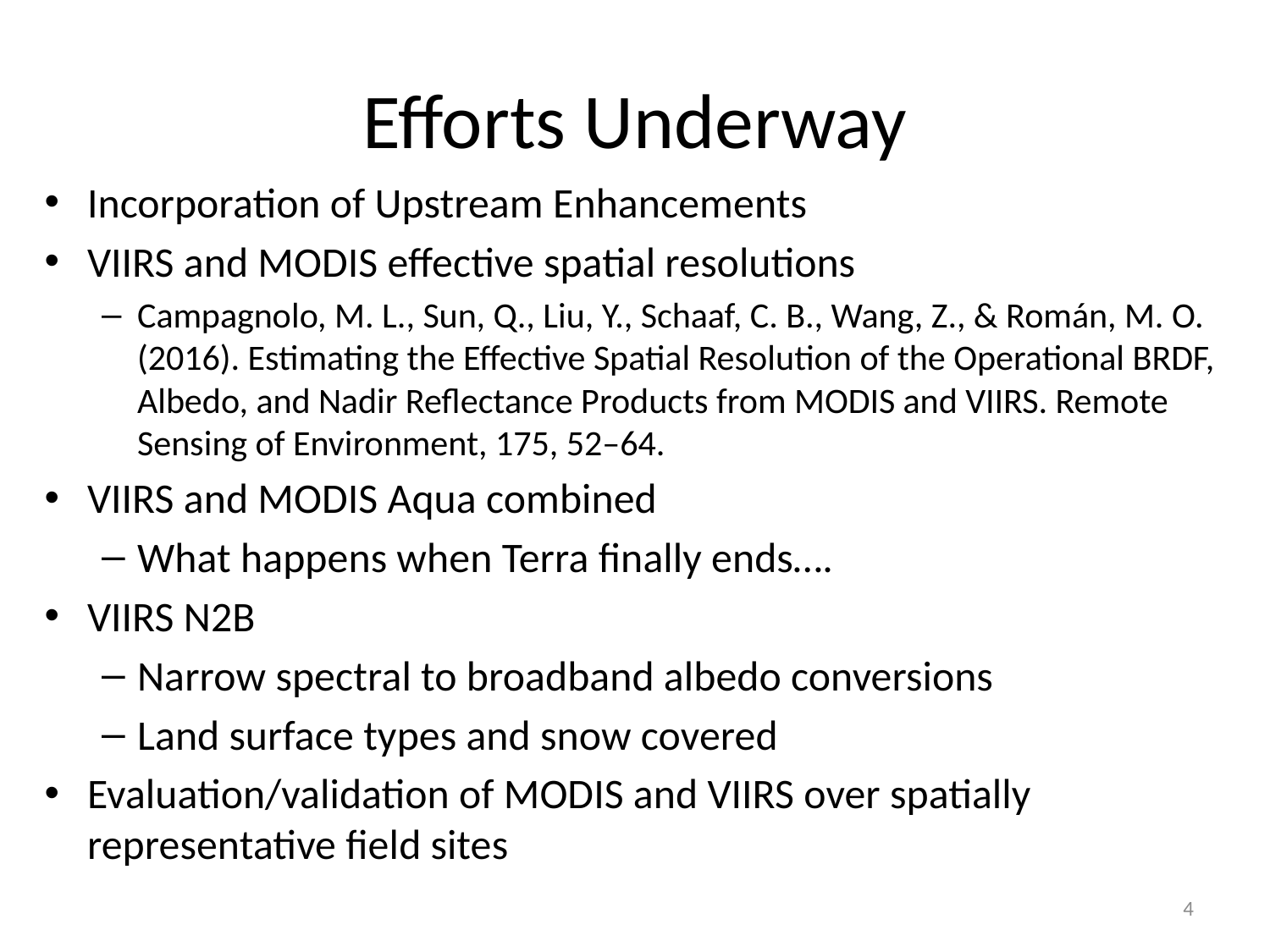

# Efforts Underway
Incorporation of Upstream Enhancements
VIIRS and MODIS effective spatial resolutions
Campagnolo, M. L., Sun, Q., Liu, Y., Schaaf, C. B., Wang, Z., & Román, M. O. (2016). Estimating the Effective Spatial Resolution of the Operational BRDF, Albedo, and Nadir Reflectance Products from MODIS and VIIRS. Remote Sensing of Environment, 175, 52–64.
VIIRS and MODIS Aqua combined
What happens when Terra finally ends….
VIIRS N2B
Narrow spectral to broadband albedo conversions
Land surface types and snow covered
Evaluation/validation of MODIS and VIIRS over spatially representative field sites

4